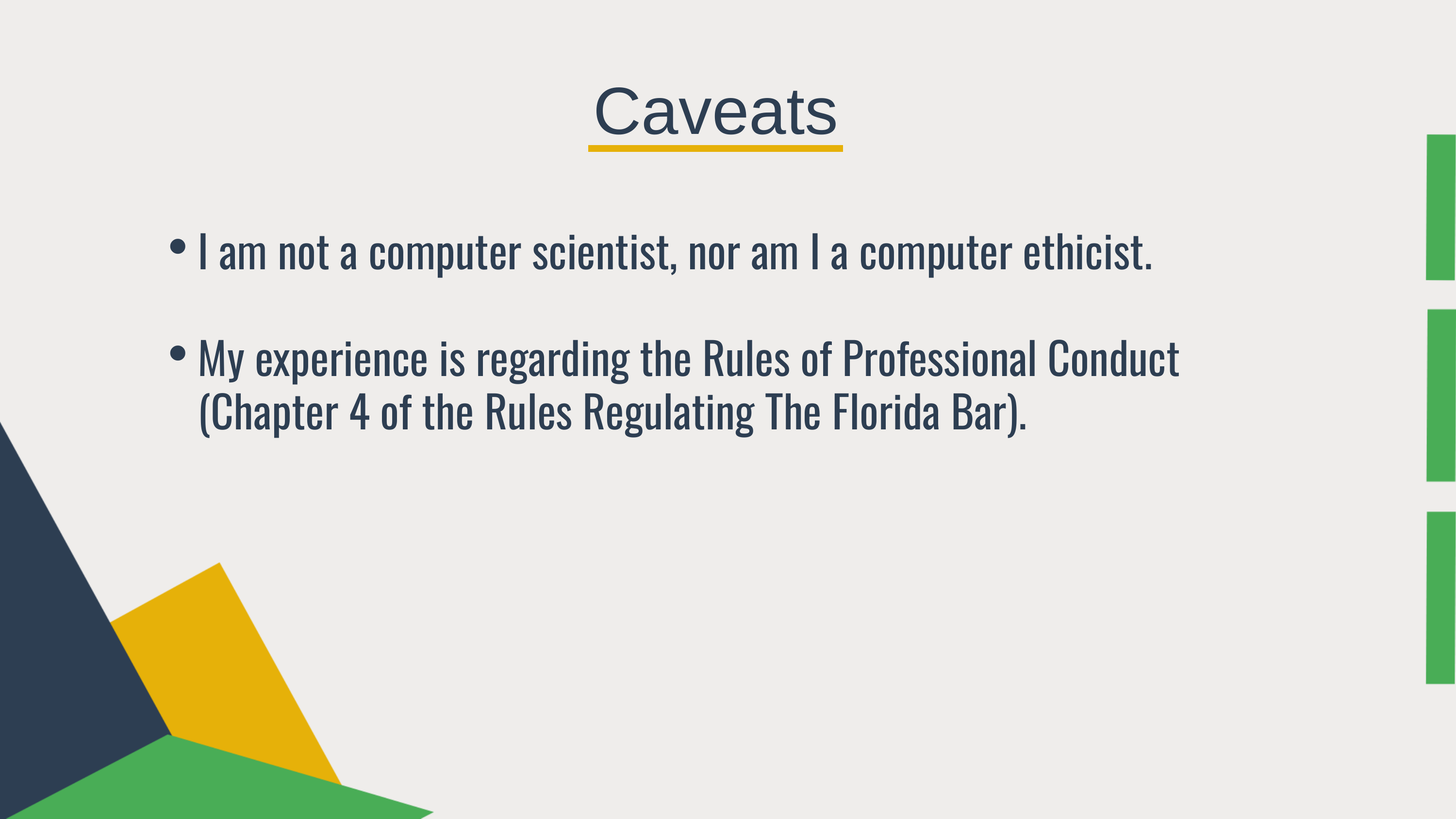

Caveats

I am not a computer scientist, nor am I a computer ethicist.

My experience is regarding the Rules of Professional Conduct (Chapter 4 of the Rules Regulating The Florida Bar).